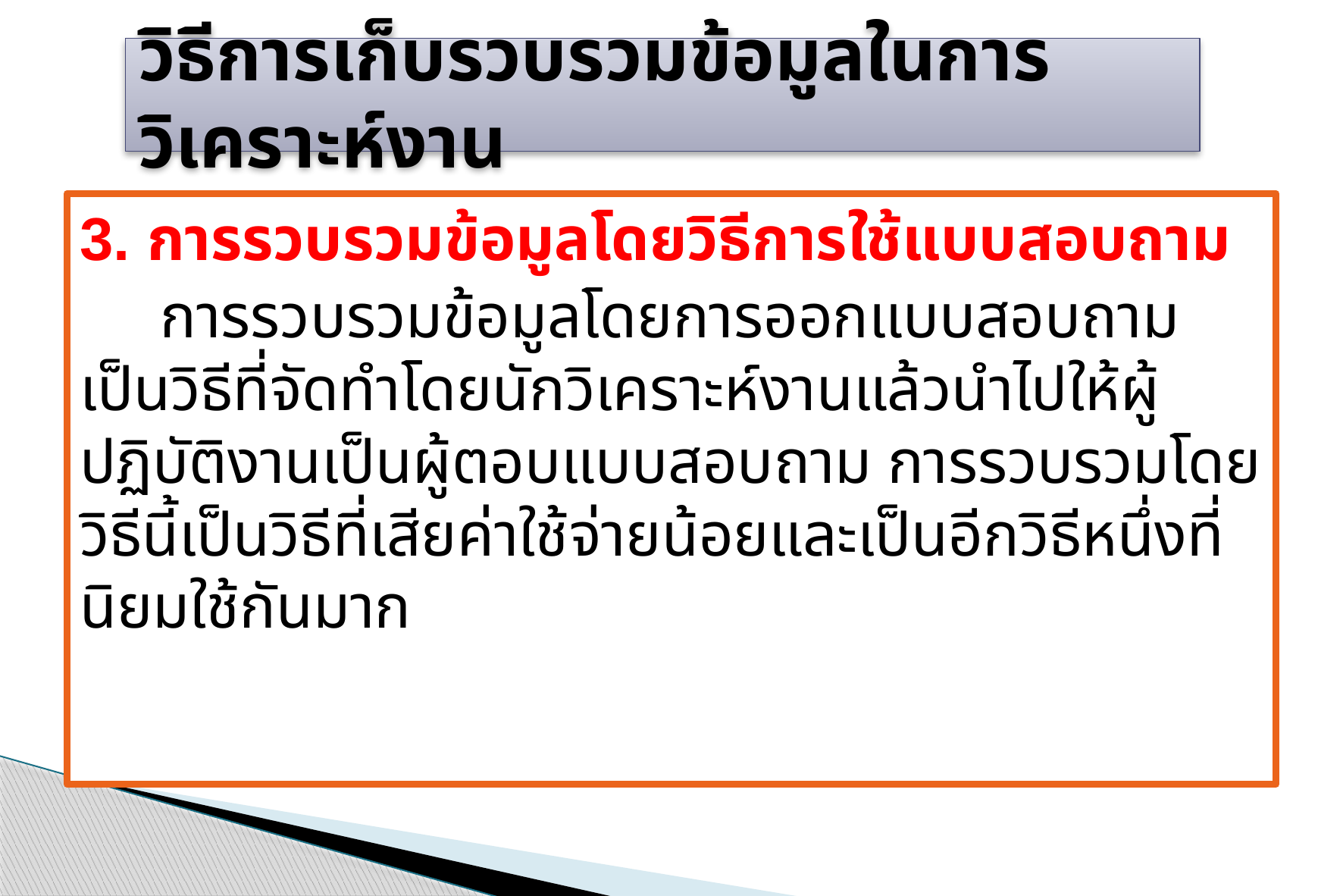

# วิธีการเก็บรวบรวมข้อมูลในการวิเคราะห์งาน
3. การรวบรวมข้อมูลโดยวิธีการใช้แบบสอบถาม
	การรวบรวมข้อมูลโดยการออกแบบสอบถาม เป็นวิธีที่จัดทำโดยนักวิเคราะห์งานแล้วนำไปให้ผู้ปฏิบัติงานเป็นผู้ตอบแบบสอบถาม การรวบรวมโดยวิธีนี้เป็นวิธีที่เสียค่าใช้จ่ายน้อยและเป็นอีกวิธีหนึ่งที่นิยมใช้กันมาก